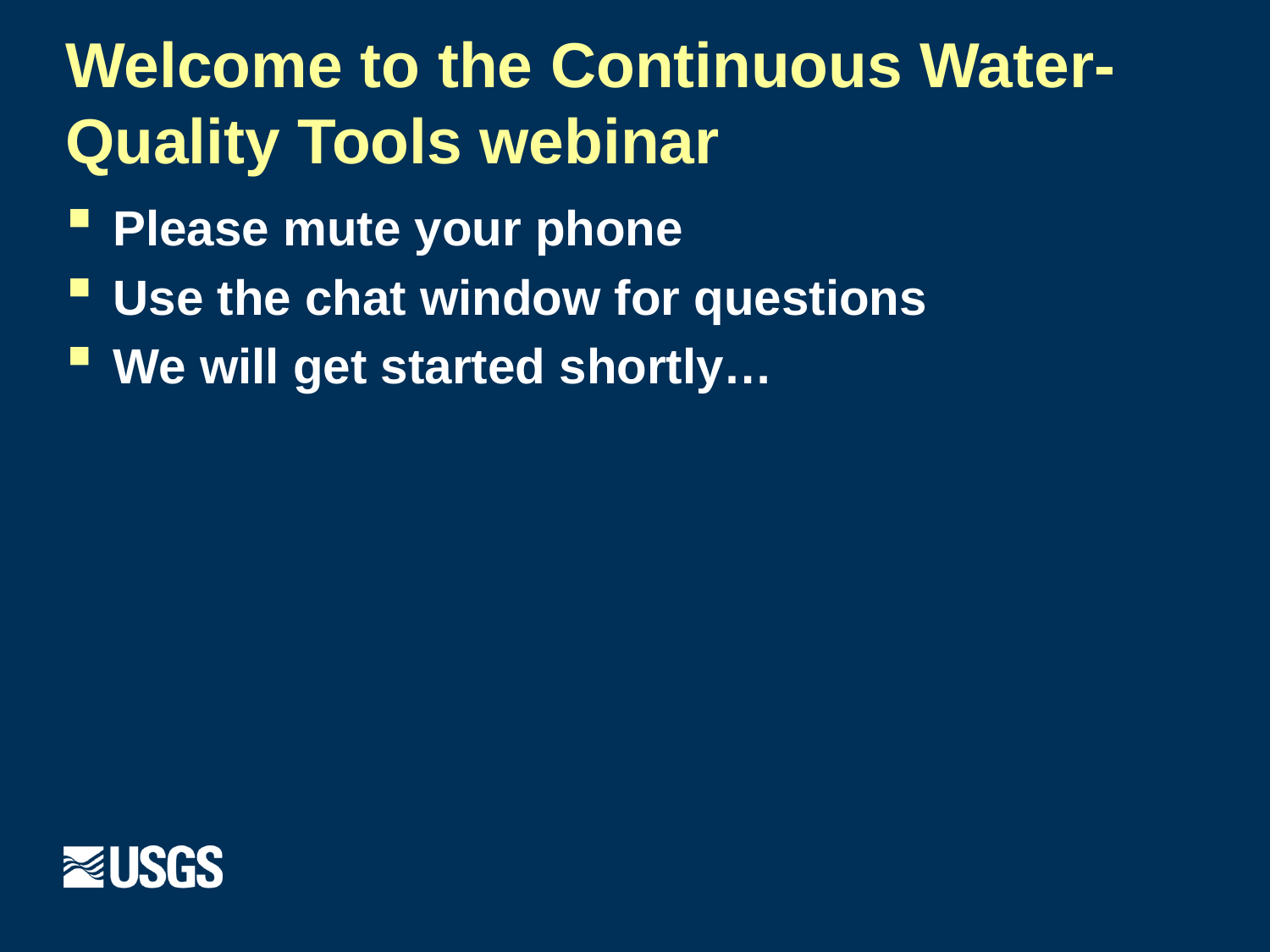

# Welcome to the Continuous Water-Quality Tools webinar
Please mute your phone
Use the chat window for questions
We will get started shortly…